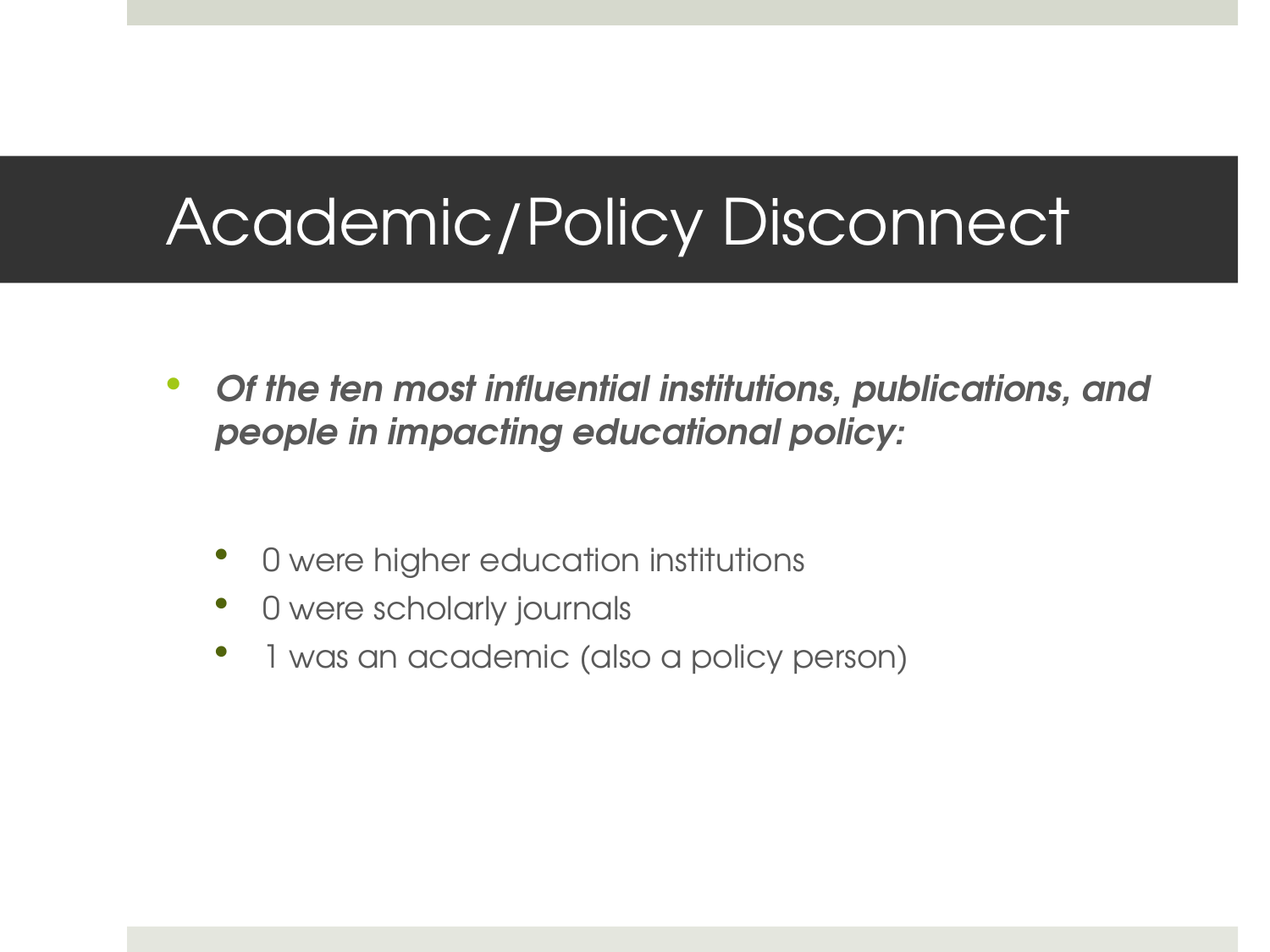

# Academic/Policy Disconnect
Of the ten most influential institutions, publications, and people in impacting educational policy:

0 were higher education institutions
0 were scholarly journals
1 was an academic (also a policy person)